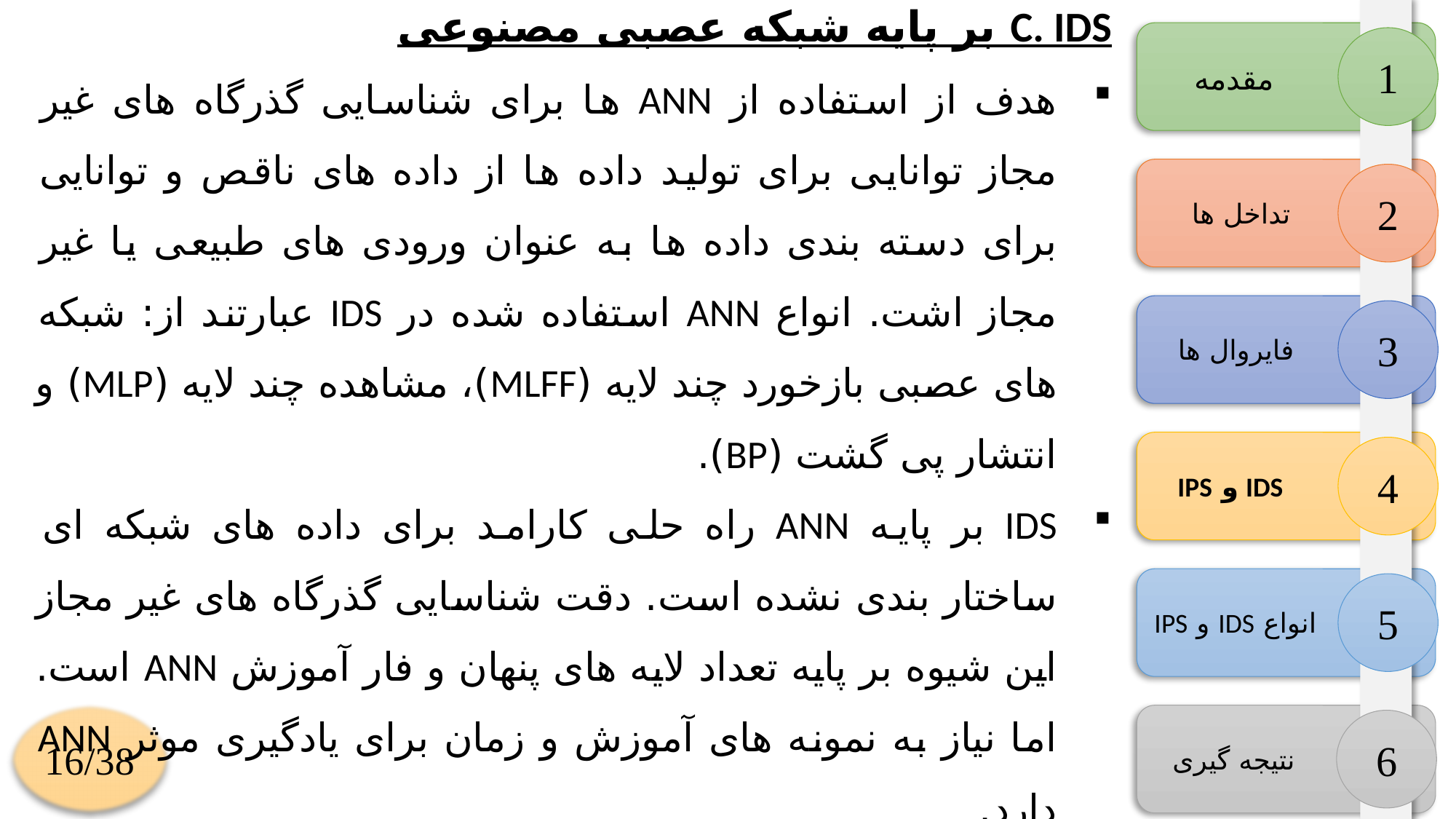

C. IDS بر پایه شبکه عصبی مصنوعی
هدف از استفاده از ANN ها برای شناسایی گذرگاه های غیر مجاز توانایی برای تولید داده ها از داده های ناقص و توانایی برای دسته بندی داده ها به عنوان ورودی های طبیعی یا غیر مجاز اشت. انواع ANN استفاده شده در IDS عبارتند از: شبکه های عصبی بازخورد چند لایه (MLFF)، مشاهده چند لایه (MLP) و انتشار پی گشت (BP).
IDS بر پایه ANN راه حلی کارامد برای داده های شبکه ای ساختار بندی نشده است. دقت شناسایی گذرگاه های غیر مجاز این شیوه بر پایه تعداد لایه های پنهان و فار آموزش ANN است. اما نیاز به نمونه های آموزش و زمان برای یادگیری موثر ANN دارد.

1
مقدمه

2
تداخل ها

3
فایروال ها

4
 IDS و IPS

5
انواع IDS و IPS
16/38

6
نتیجه گیری